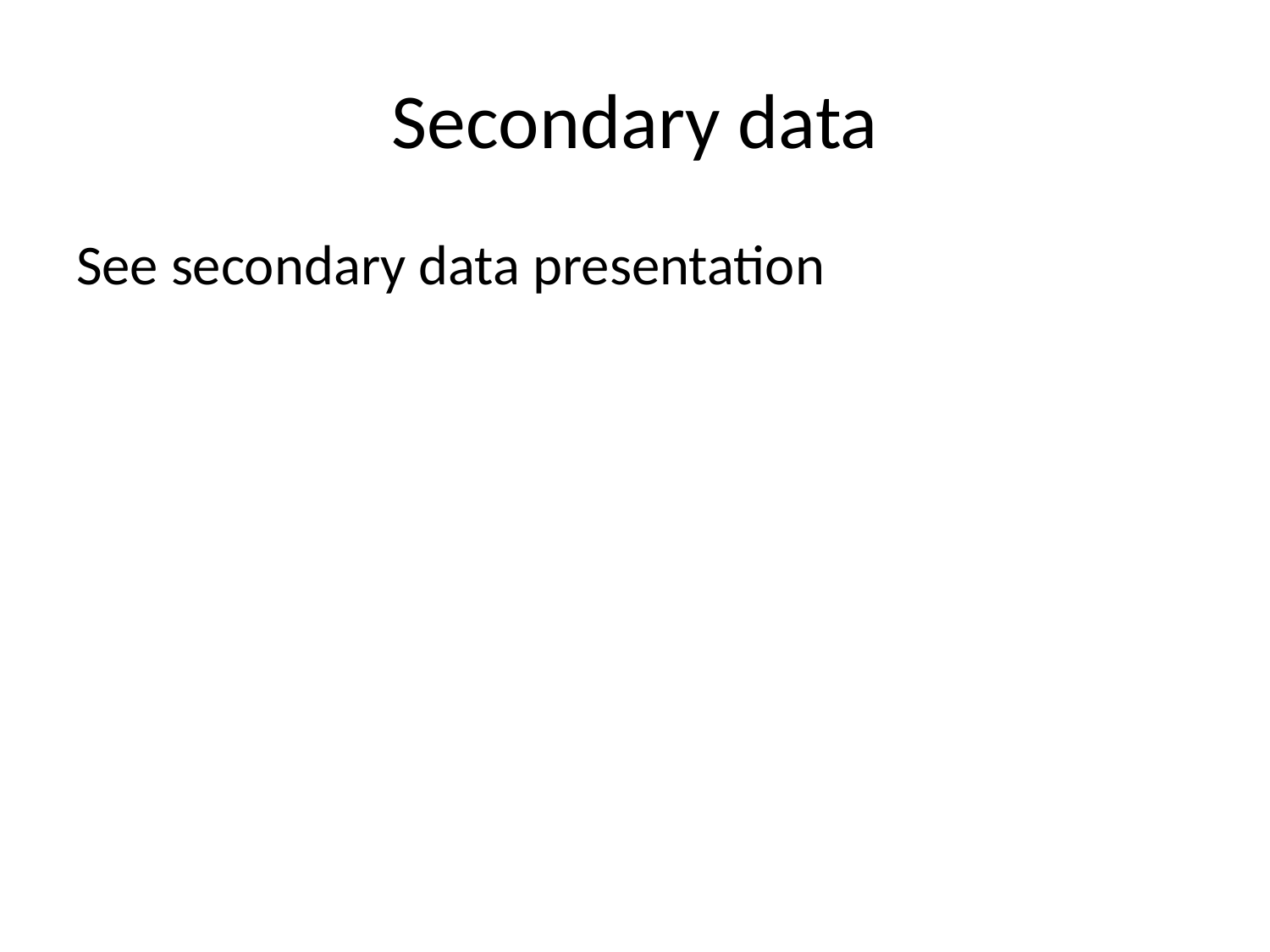

# Secondary data
See secondary data presentation